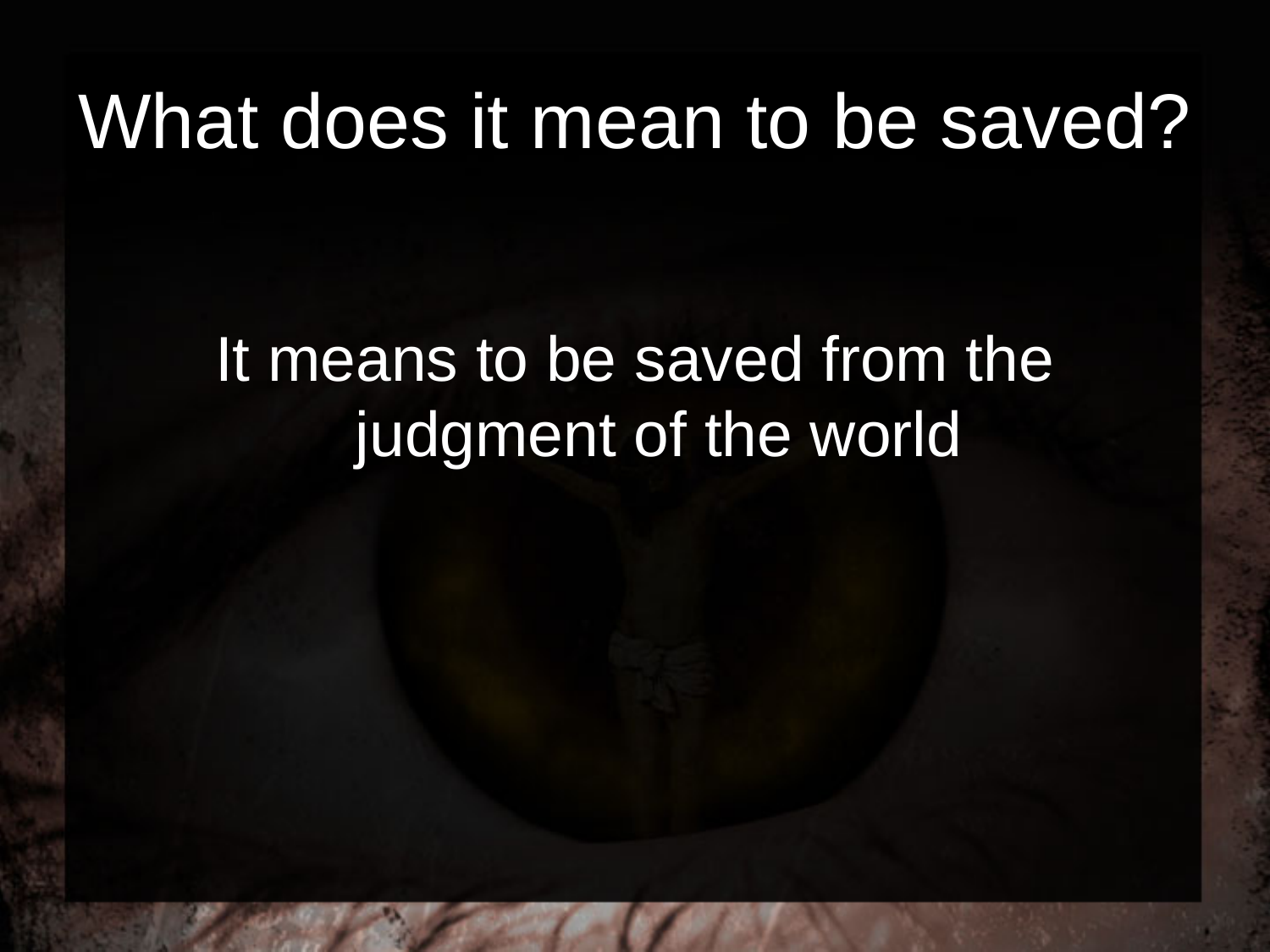

# What does it mean to be saved?

It means to be saved from the judgment of the world